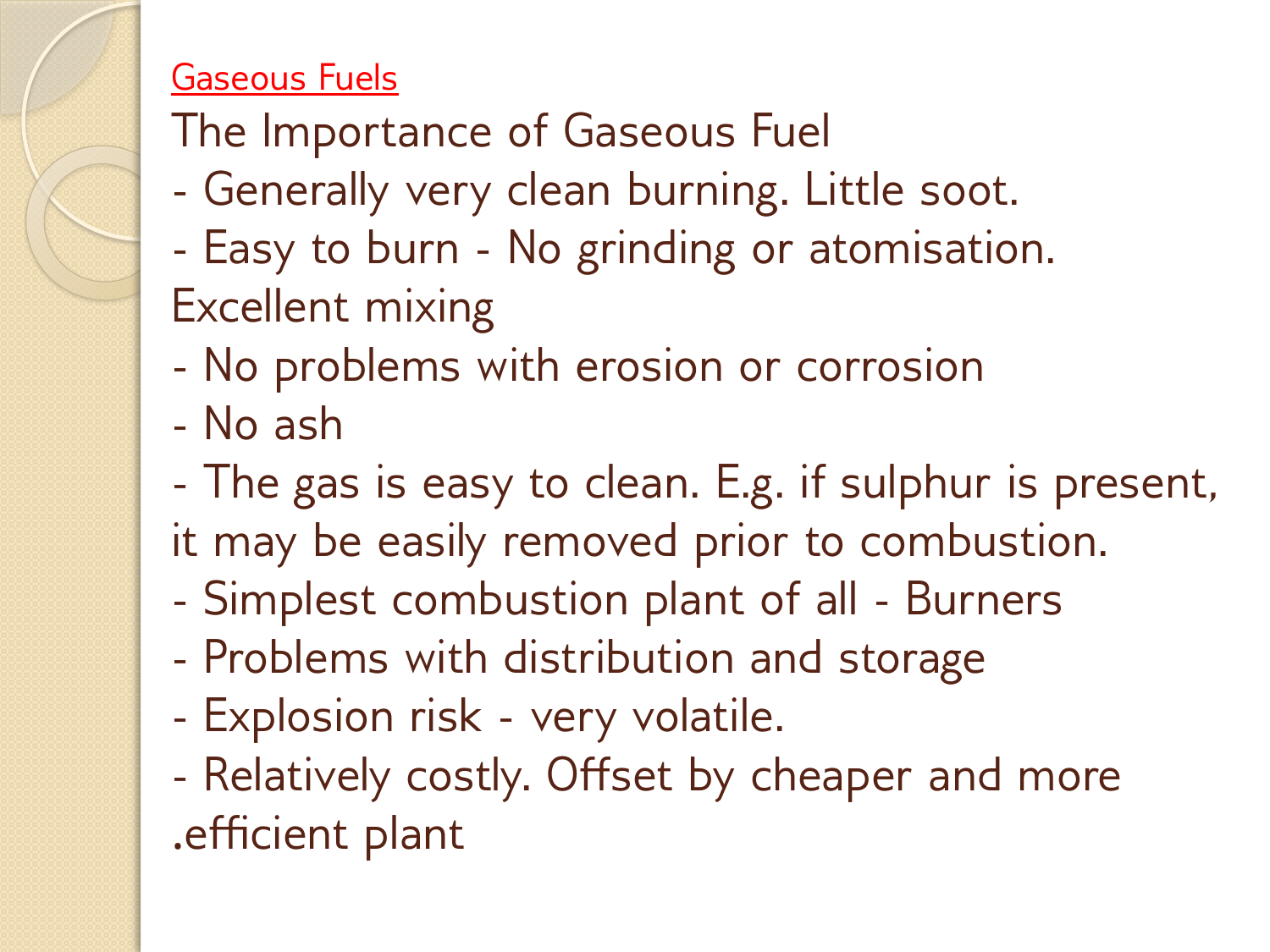

# Gaseous Fuels The Importance of Gaseous Fuel - Generally very clean burning. Little soot. - Easy to burn - No grinding or atomisation. Excellent mixing - No problems with erosion or corrosion - No ash - The gas is easy to clean. E.g. if sulphur is present, it may be easily removed prior to combustion. - Simplest combustion plant of all - Burners - Problems with distribution and storage - Explosion risk - very volatile. - Relatively costly. Offset by cheaper and more efficient plant.